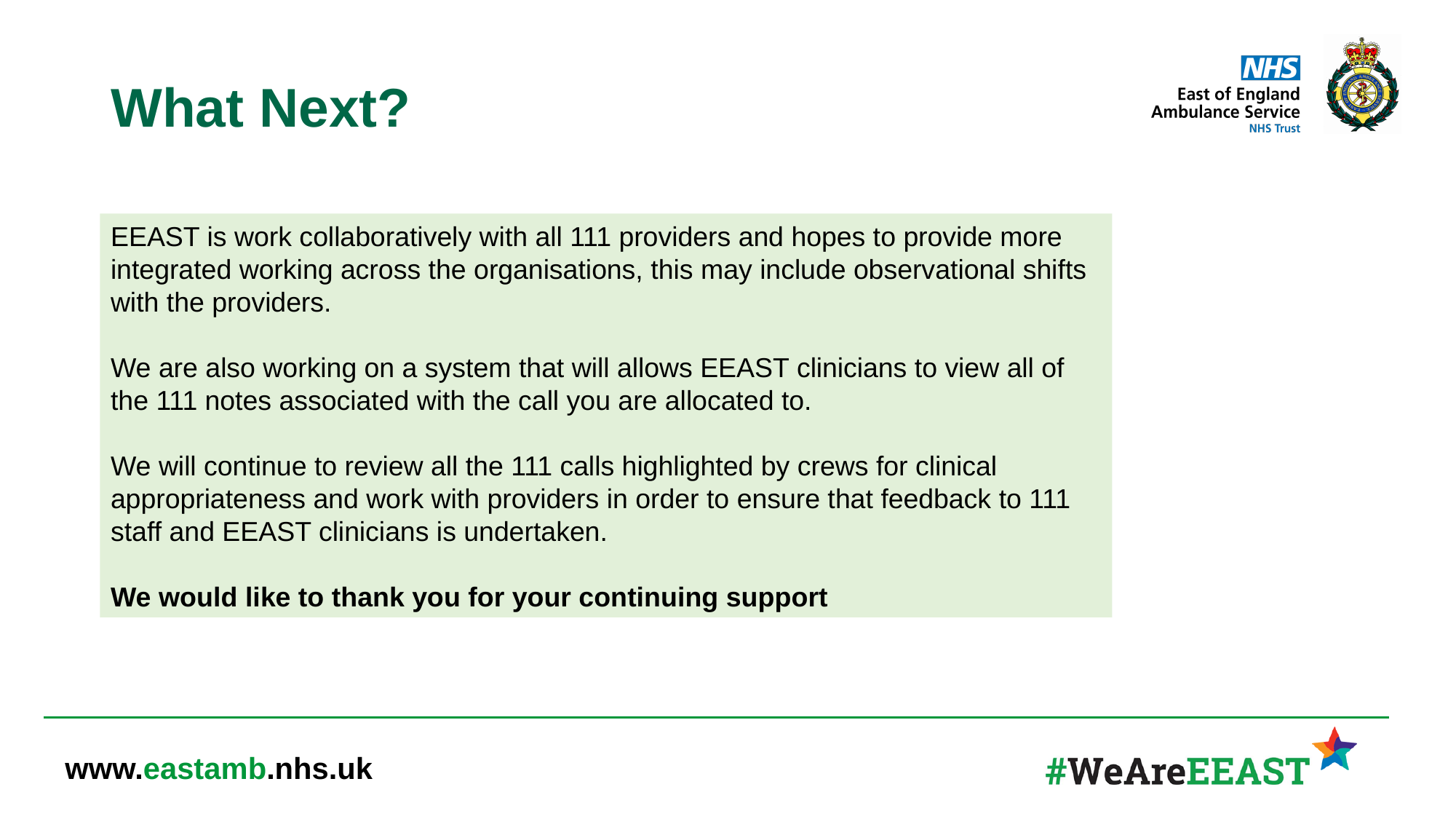

# What Next?
EEAST is work collaboratively with all 111 providers and hopes to provide more integrated working across the organisations, this may include observational shifts with the providers.

We are also working on a system that will allows EEAST clinicians to view all of the 111 notes associated with the call you are allocated to.

We will continue to review all the 111 calls highlighted by crews for clinical appropriateness and work with providers in order to ensure that feedback to 111 staff and EEAST clinicians is undertaken.

We would like to thank you for your continuing support